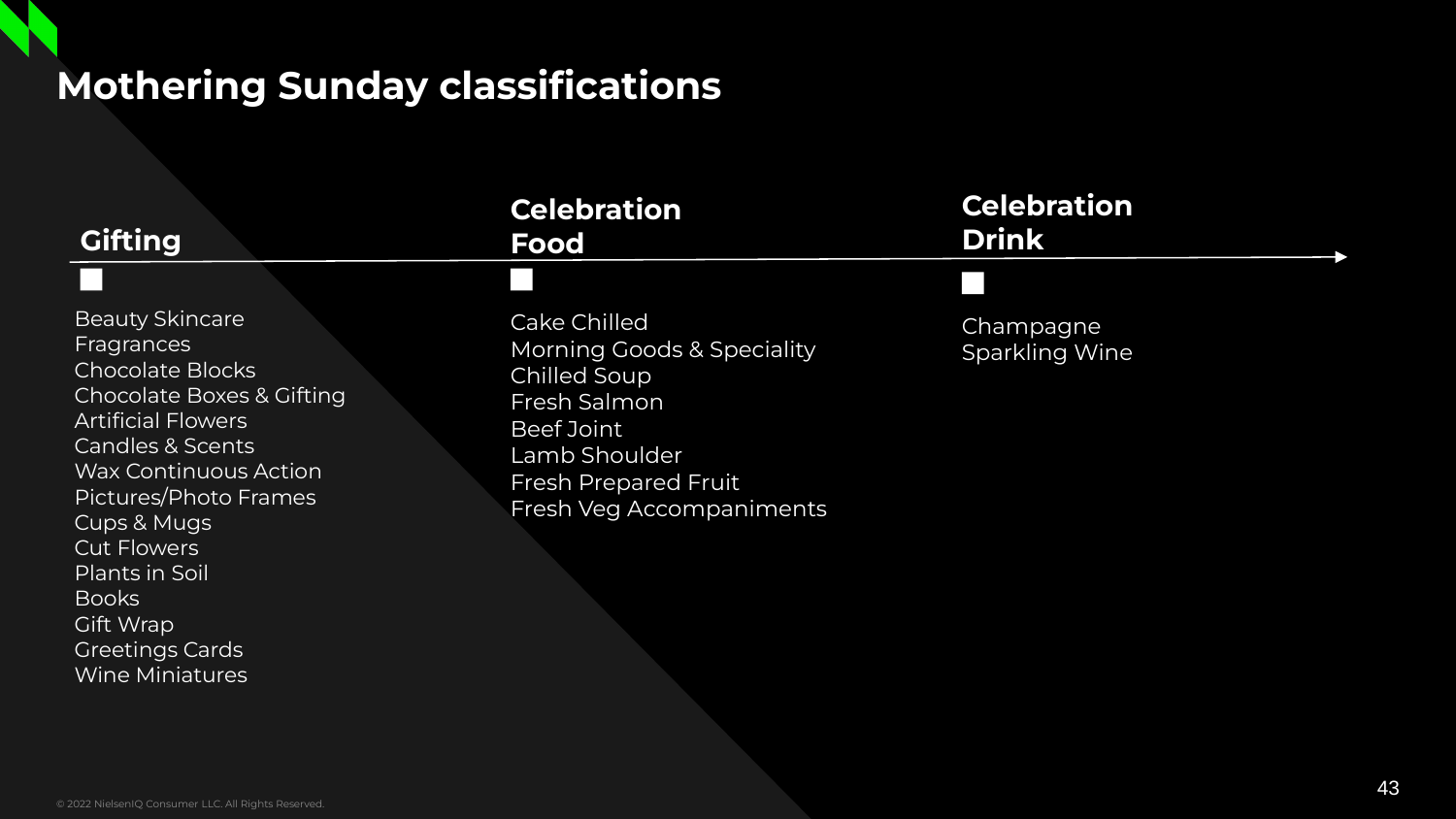

# Mothering Sunday classifications
Celebration Drink
Celebration Food
Gifting

Beauty Skincare
Fragrances
Chocolate Blocks
Chocolate Boxes & Gifting
Artificial Flowers
Candles & Scents
Wax Continuous Action
Pictures/Photo Frames
Cups & Mugs
Cut Flowers
Plants in Soil
Books
Gift Wrap
Greetings Cards
Wine Miniatures

Cake Chilled
Morning Goods & Speciality
Chilled Soup
Fresh Salmon
Beef Joint
Lamb Shoulder
Fresh Prepared Fruit
Fresh Veg Accompaniments

Champagne
Sparkling Wine